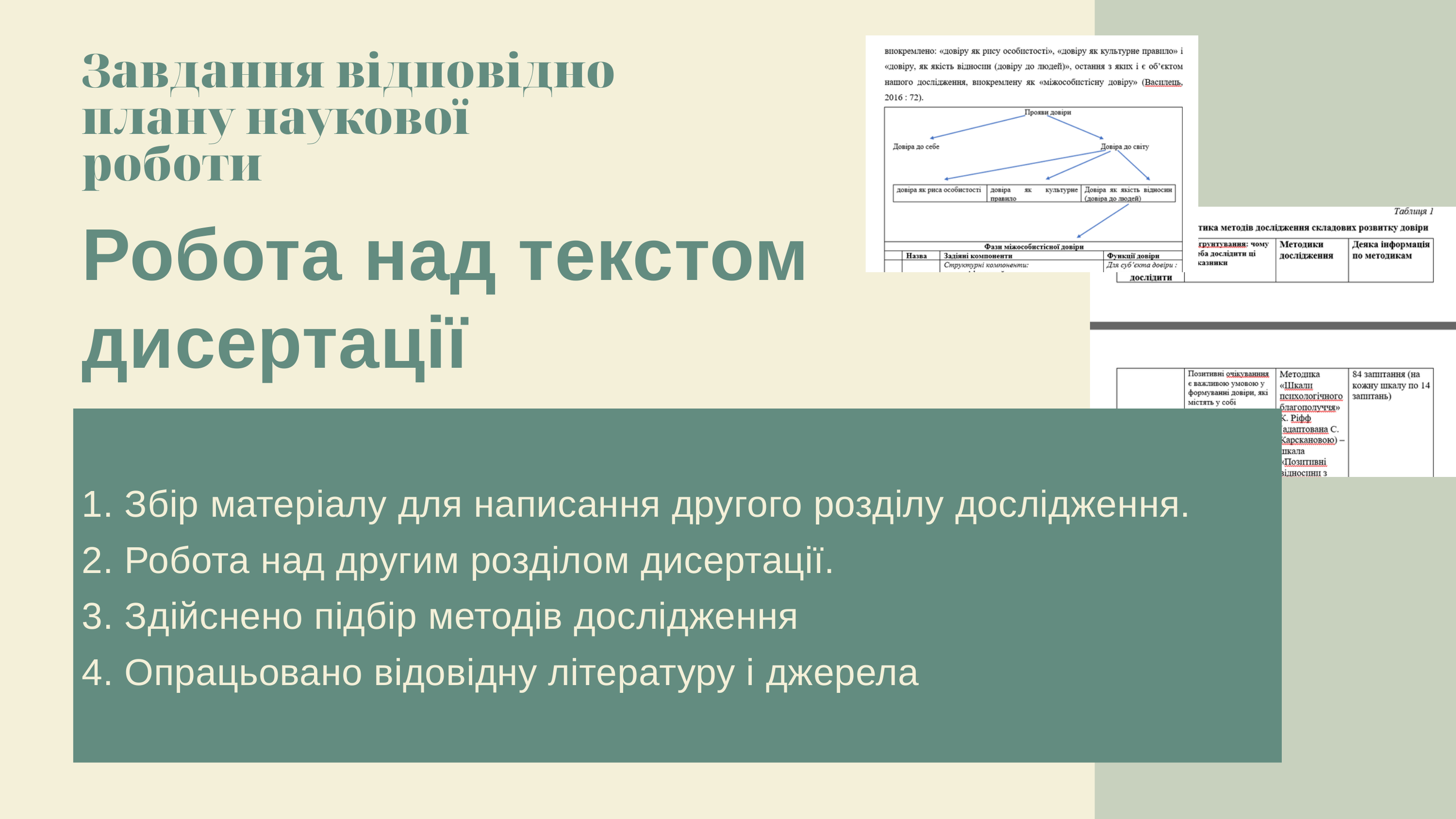

Завдання відповідно плану наукової роботи
Робота над текстом дисертації

1. Збір матеріалу для написання другого розділу дослідження.
2. Робота над другим розділом дисертації.
3. Здійснено підбір методів дослідження
4. Опрацьовано відовідну літературу і джерела